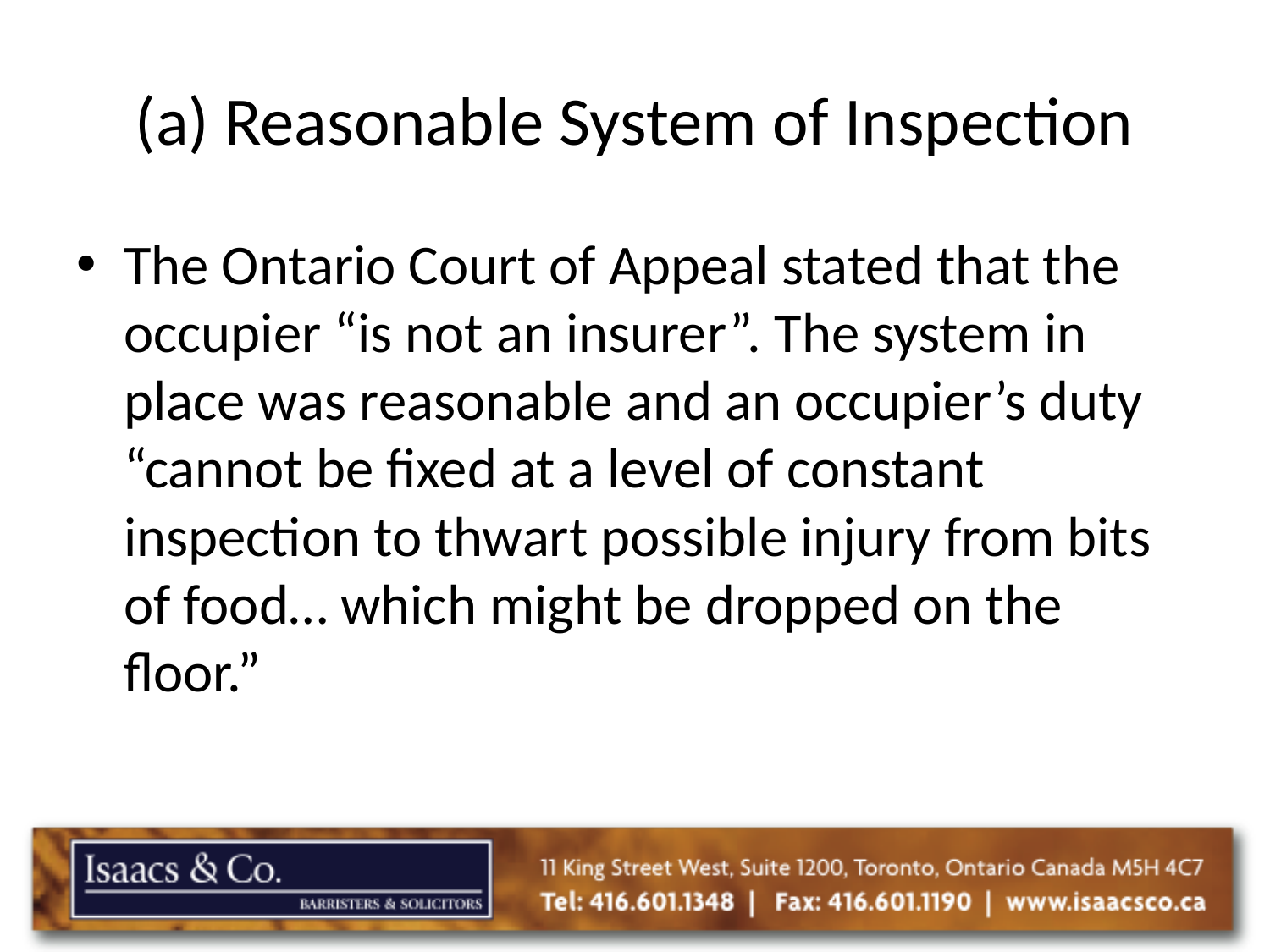

# (a) Reasonable System of Inspection
The Ontario Court of Appeal stated that the occupier “is not an insurer”. The system in place was reasonable and an occupier’s duty “cannot be fixed at a level of constant inspection to thwart possible injury from bits of food… which might be dropped on the floor.”